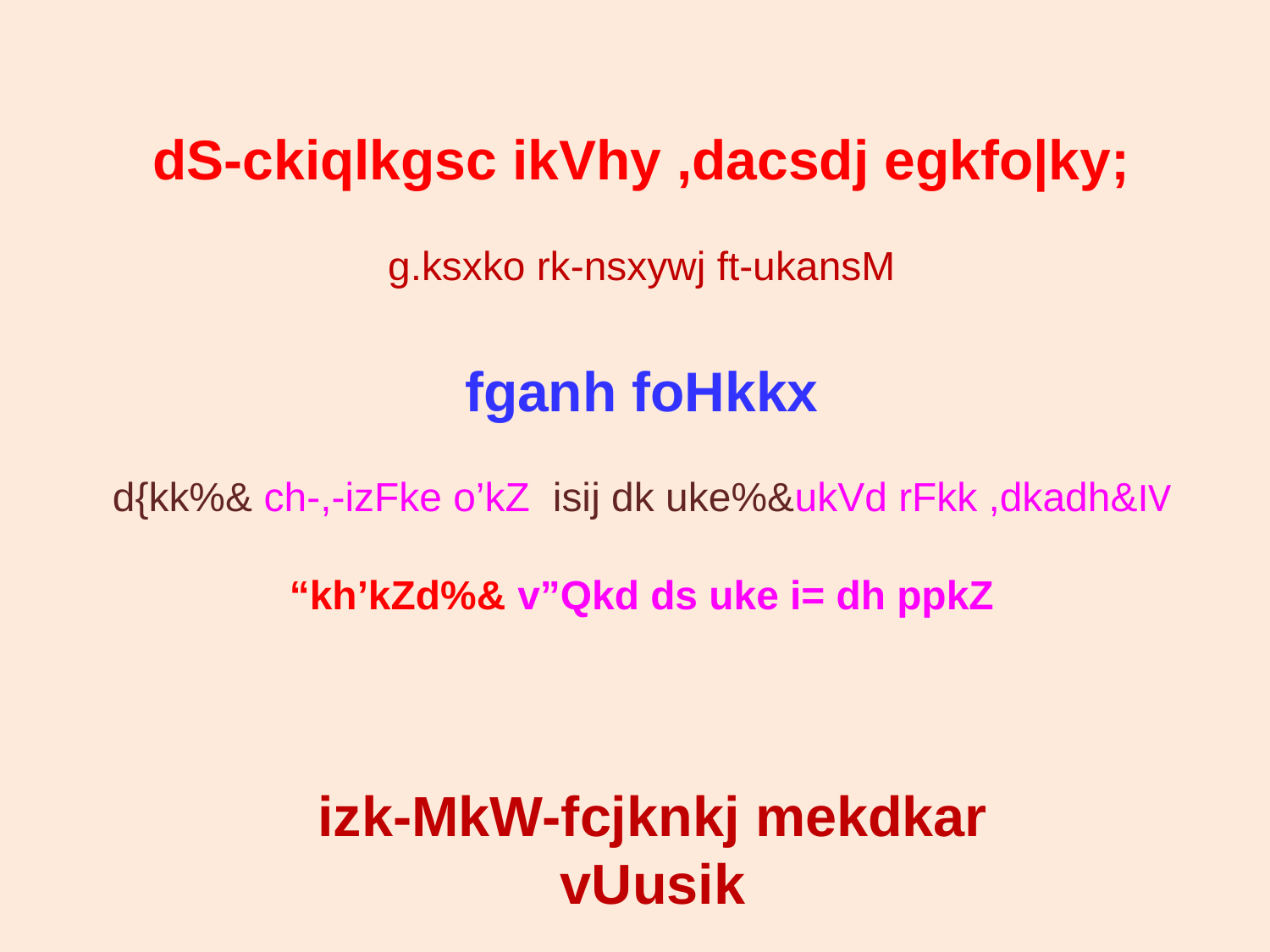

# dS-ckiqlkgsc ikVhy ,dacsdj egkfo|ky; g.ksxko rk-nsxywj ft-ukansM fganh foHkkx d{kk%& ch-,-izFke o’kZ  isij dk uke%&ukVd rFkk ,dkadh&IV “kh’kZd%& v”Qkd ds uke i= dh ppkZ
izk-MkW-fcjknkj mekdkar vUusik